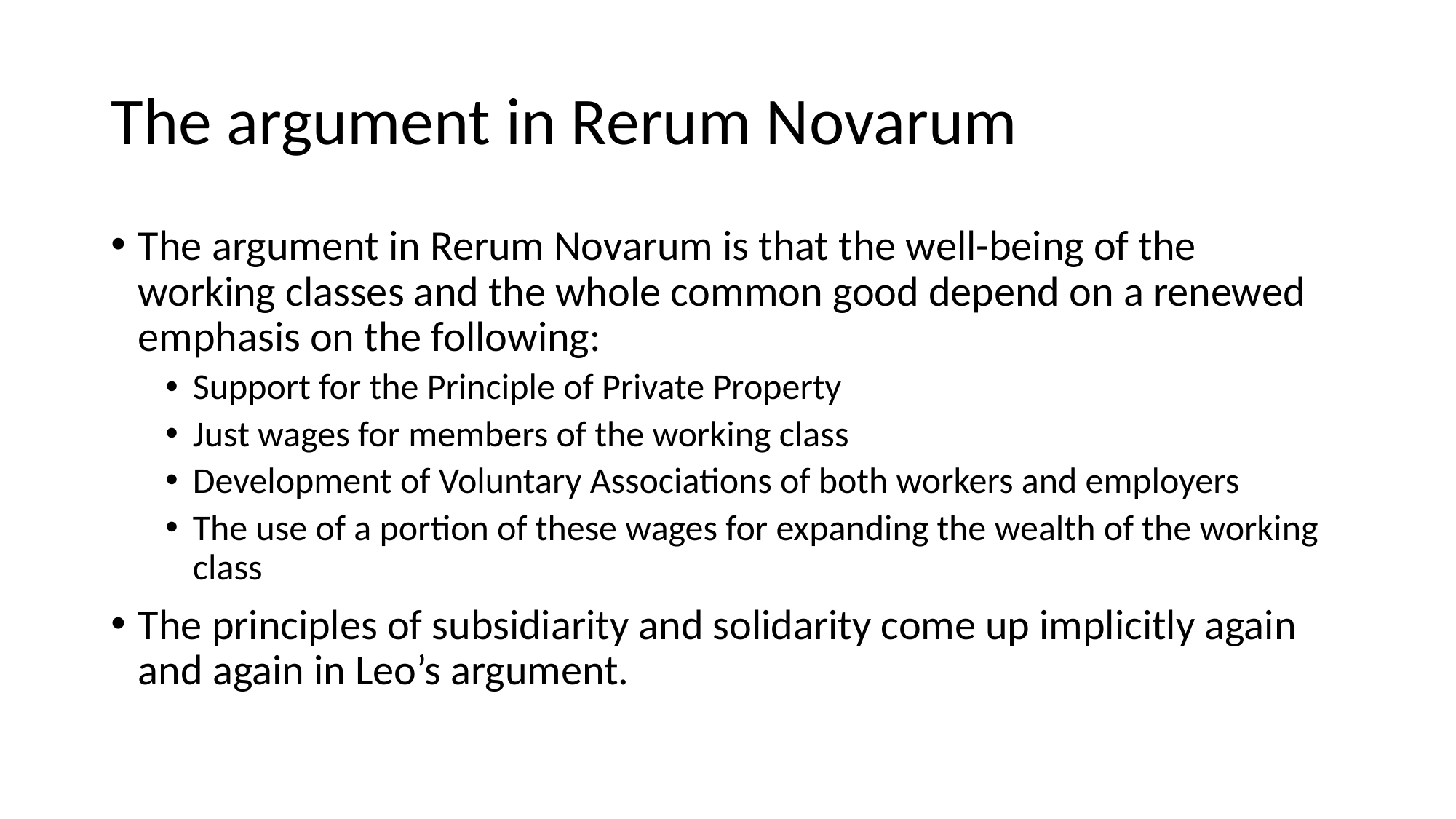

# The argument in Rerum Novarum
The argument in Rerum Novarum is that the well-being of the working classes and the whole common good depend on a renewed emphasis on the following:
Support for the Principle of Private Property
Just wages for members of the working class
Development of Voluntary Associations of both workers and employers
The use of a portion of these wages for expanding the wealth of the working class
The principles of subsidiarity and solidarity come up implicitly again and again in Leo’s argument.